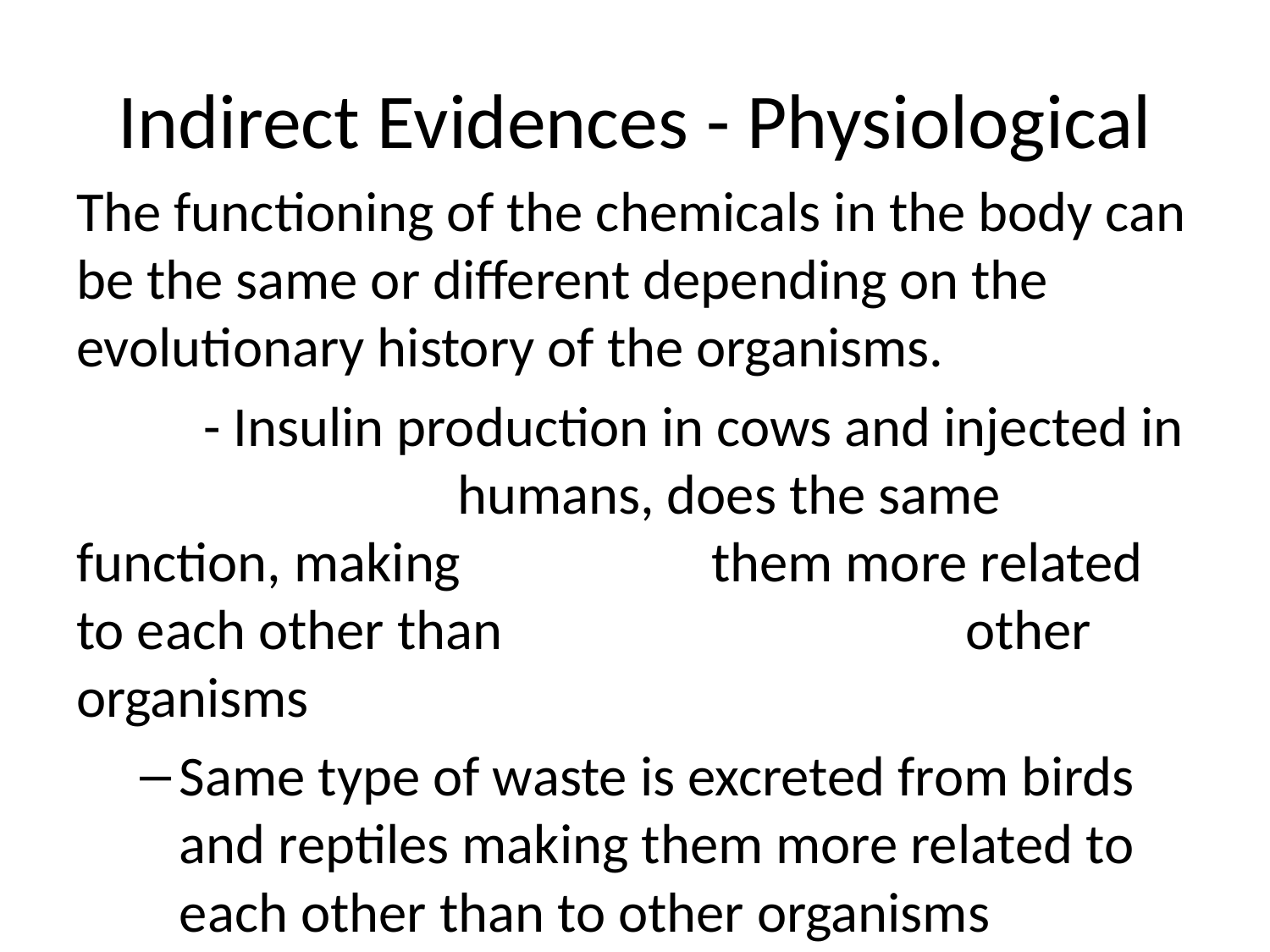

# Indirect Evidences - Physiological
The functioning of the chemicals in the body can be the same or different depending on the evolutionary history of the organisms.
	- Insulin production in cows and injected in 			humans, does the same function, making 		them more related to each other than 				other organisms
Same type of waste is excreted from birds and reptiles making them more related to each other than to other organisms